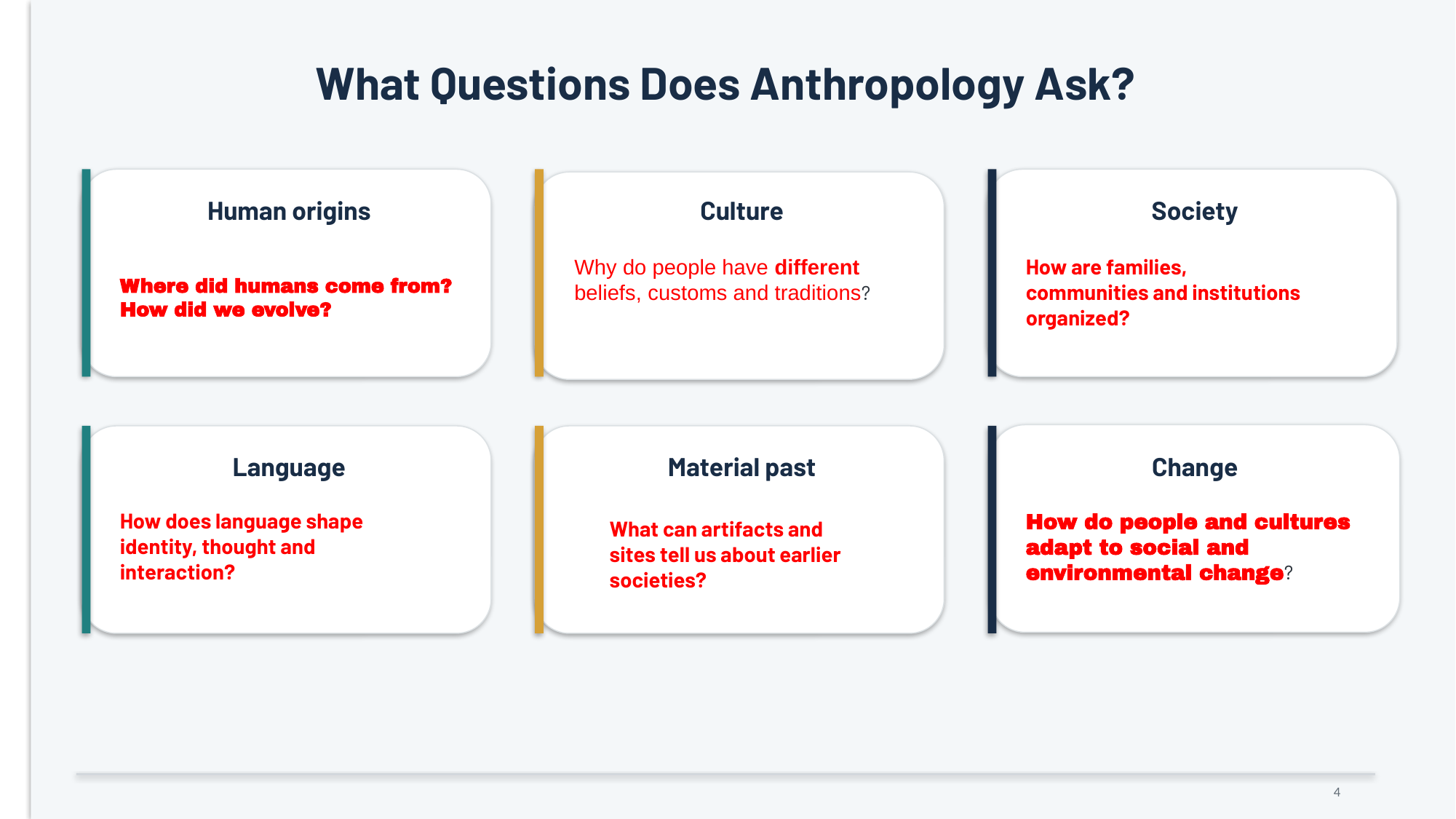

What Questions Does Anthropology Ask?

Human origins
Culture
Society
How are families, communities and institutions organized?
Why do people have different beliefs, customs and traditions?
Where did humans come from? How did we evolve?

Language
Material past
Change
How does language shape identity, thought and interaction?
How do people and cultures adapt to social and environmental change?
What can artifacts and sites tell us about earlier societies?

4